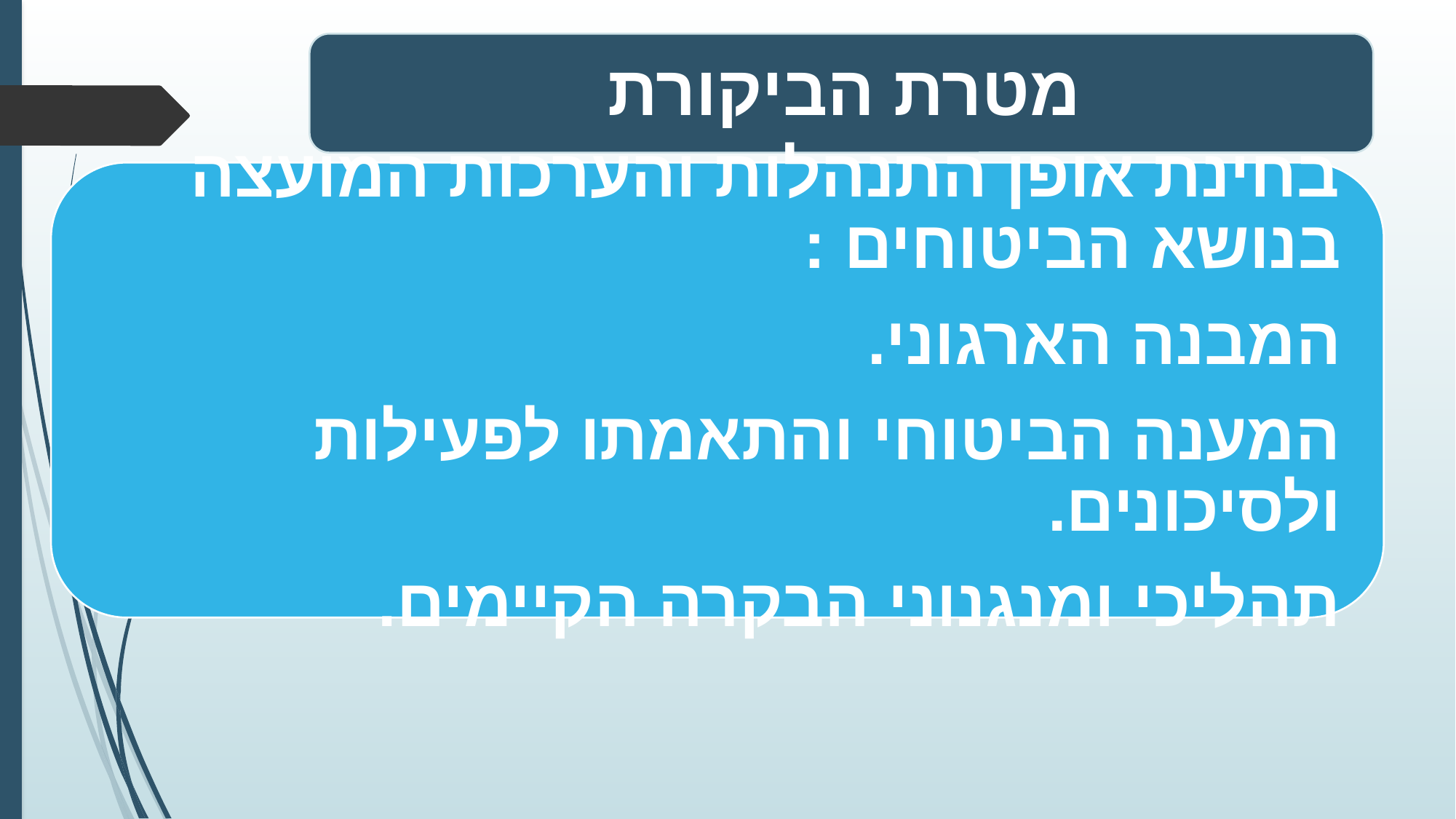

מטרת הביקורת
בחינת אופן התנהלות והערכות המועצה בנושא הביטוחים :
המבנה הארגוני.
המענה הביטוחי והתאמתו לפעילות ולסיכונים.
תהליכי ומנגנוני הבקרה הקיימים.